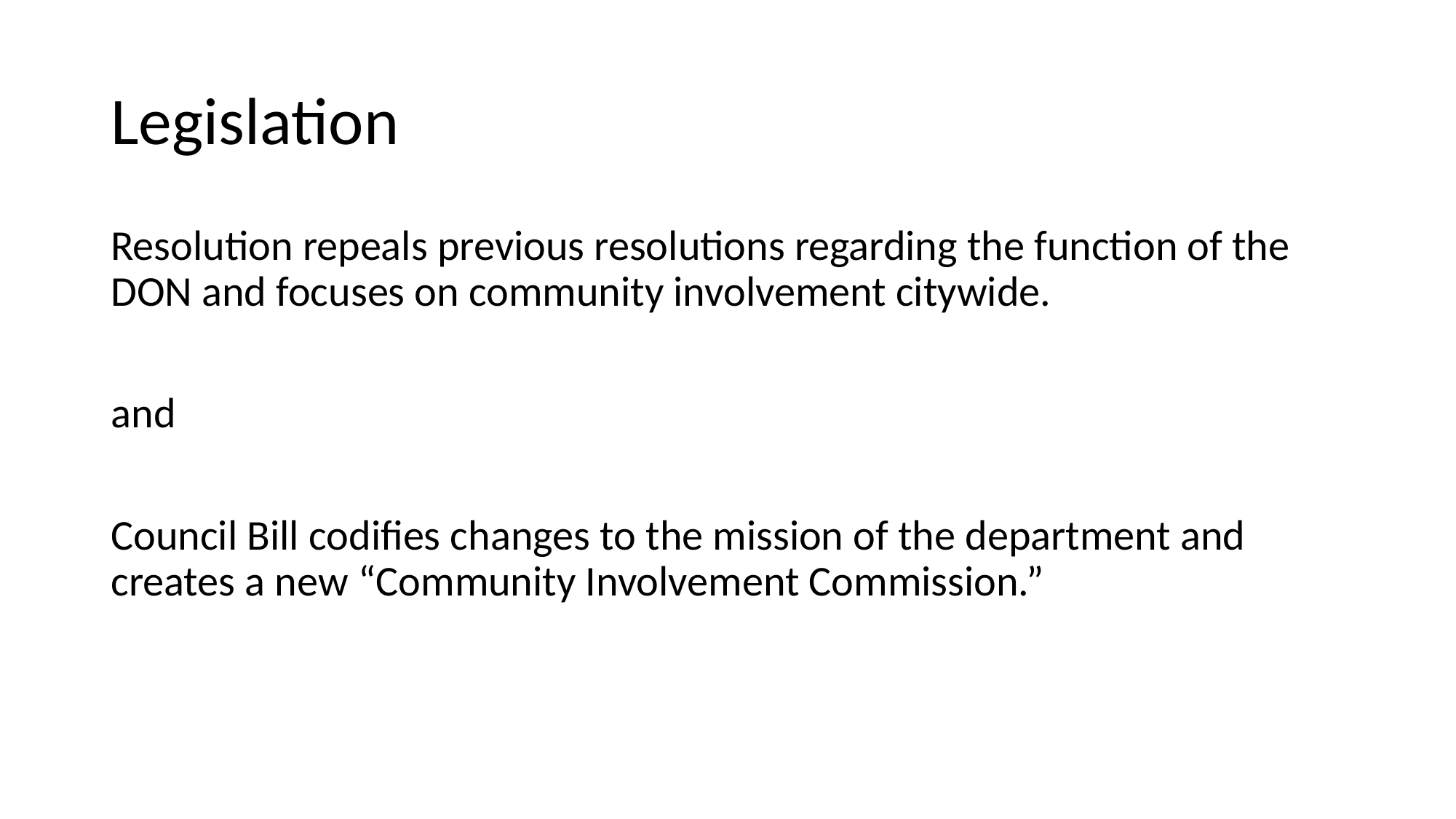

# Legislation
Resolution repeals previous resolutions regarding the function of the DON and focuses on community involvement citywide.

and

Council Bill codifies changes to the mission of the department and creates a new “Community Involvement Commission.”